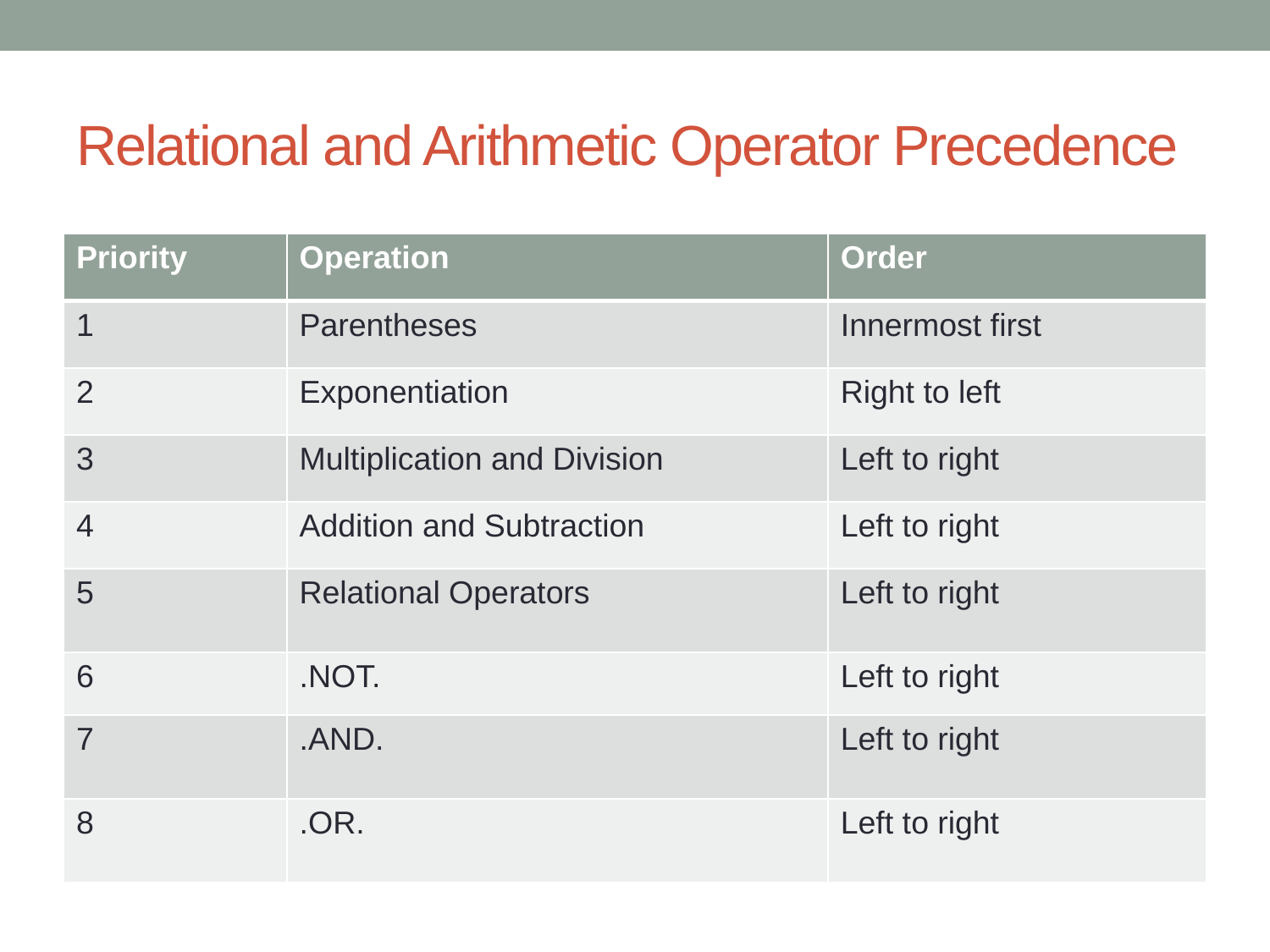

# Relational and Arithmetic Operator Precedence
| Priority | Operation | Order |
| --- | --- | --- |
| 1 | Parentheses | Innermost first |
| 2 | Exponentiation | Right to left |
| 3 | Multiplication and Division | Left to right |
| 4 | Addition and Subtraction | Left to right |
| 5 | Relational Operators | Left to right |
| 6 | .NOT. | Left to right |
| 7 | .AND. | Left to right |
| 8 | .OR. | Left to right |